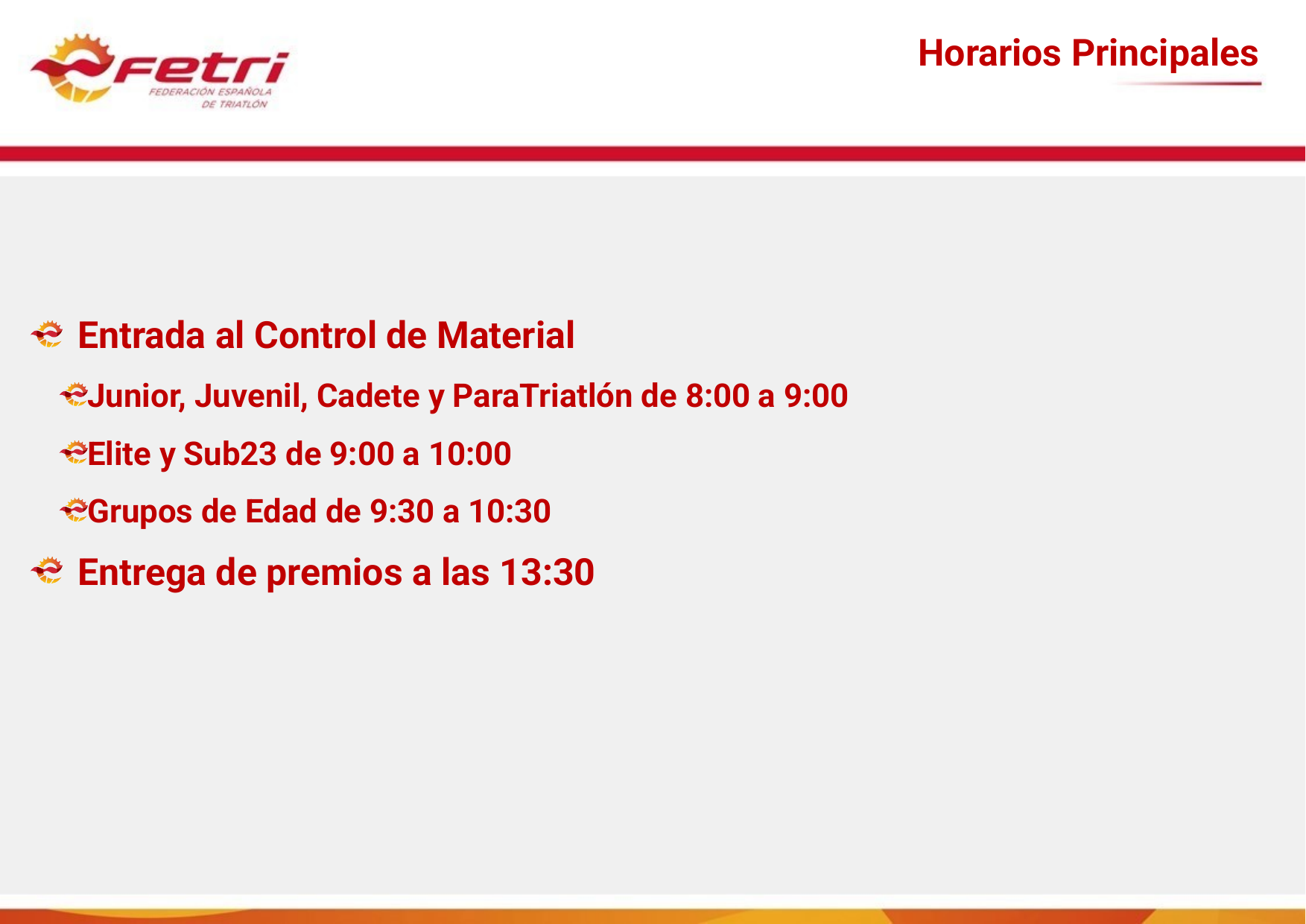

Horarios Principales
Entrada al Control de Material
Junior, Juvenil, Cadete y ParaTriatlón de 8:00 a 9:00
Elite y Sub23 de 9:00 a 10:00
Grupos de Edad de 9:30 a 10:30
Entrega de premios a las 13:30